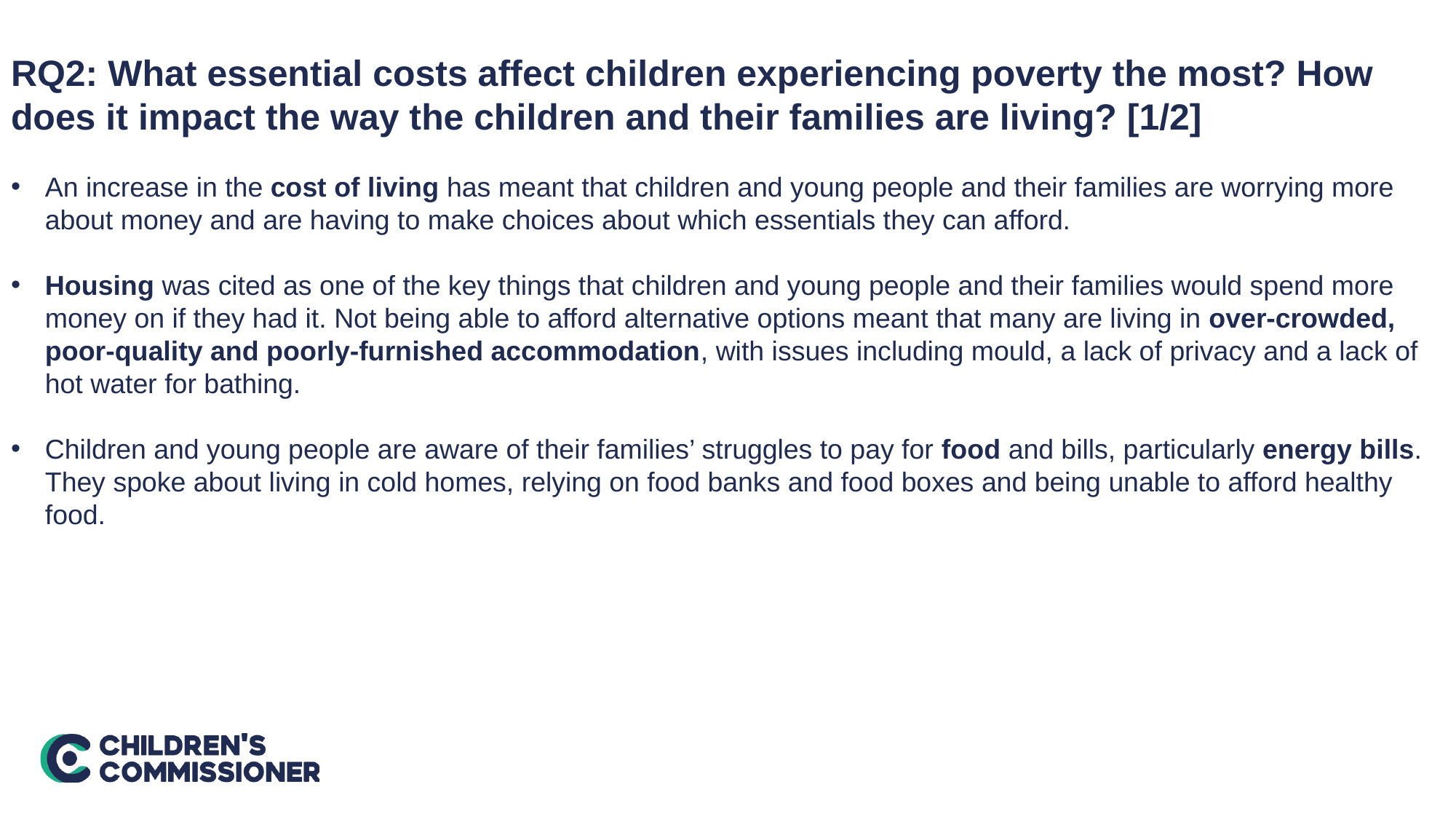

RQ2: What essential costs affect children experiencing poverty the most? How does it impact the way the children and their families are living? [1/2]

An increase in the cost of living has meant that children and young people and their families are worrying more about money and are having to make choices about which essentials they can afford.

Housing was cited as one of the key things that children and young people and their families would spend more money on if they had it. Not being able to afford alternative options meant that many are living in over-crowded, poor-quality and poorly-furnished accommodation, with issues including mould, a lack of privacy and a lack of hot water for bathing.

Children and young people are aware of their families’ struggles to pay for food and bills, particularly energy bills. They spoke about living in cold homes, relying on food banks and food boxes and being unable to afford healthy food.